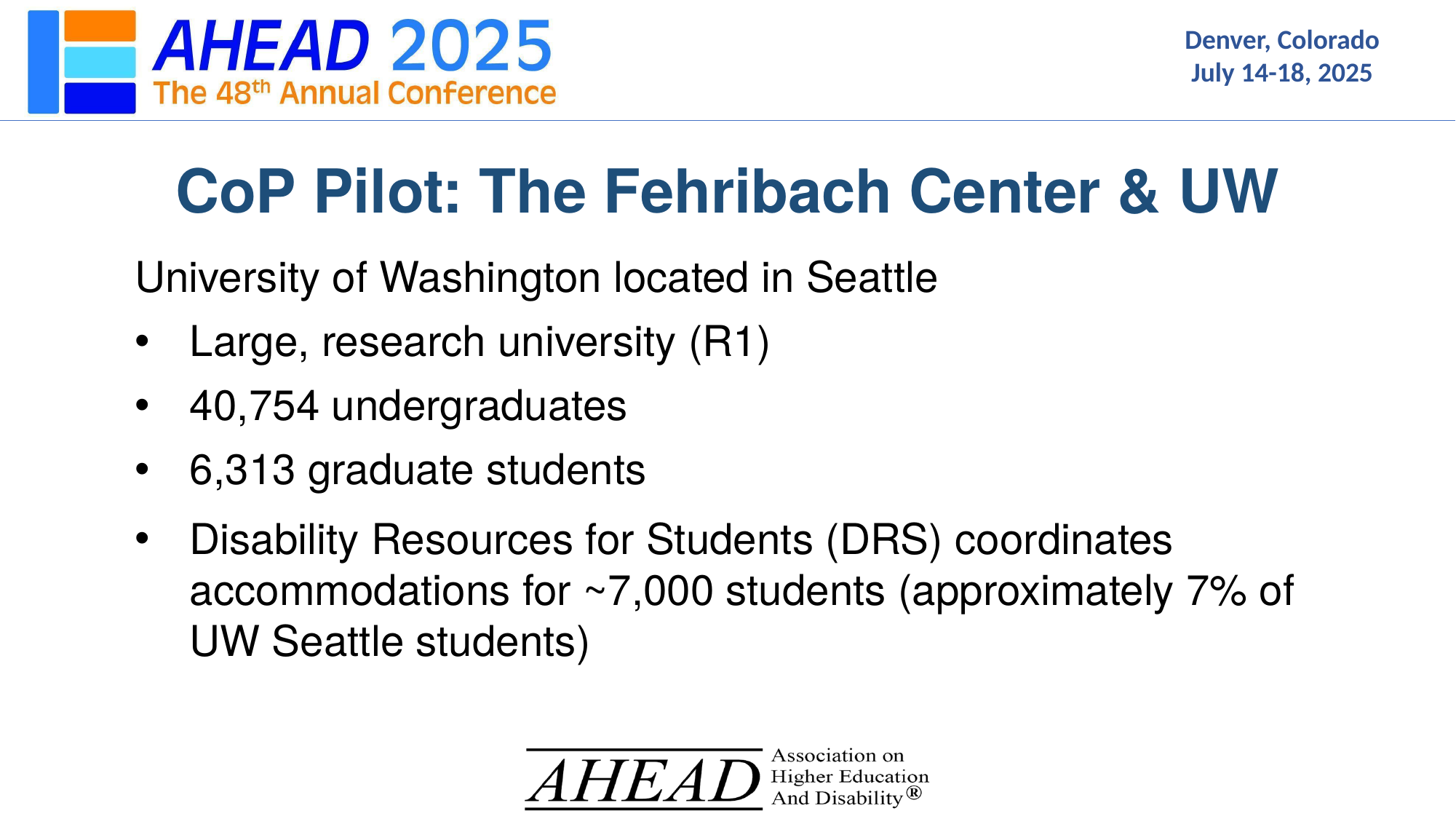

# CoP Pilot: The Fehribach Center & UW
University of Washington located in Seattle
Large, research university (R1)
40,754 undergraduates
6,313 graduate students
Disability Resources for Students (DRS) coordinates accommodations for ~7,000 students (approximately 7% of UW Seattle students)